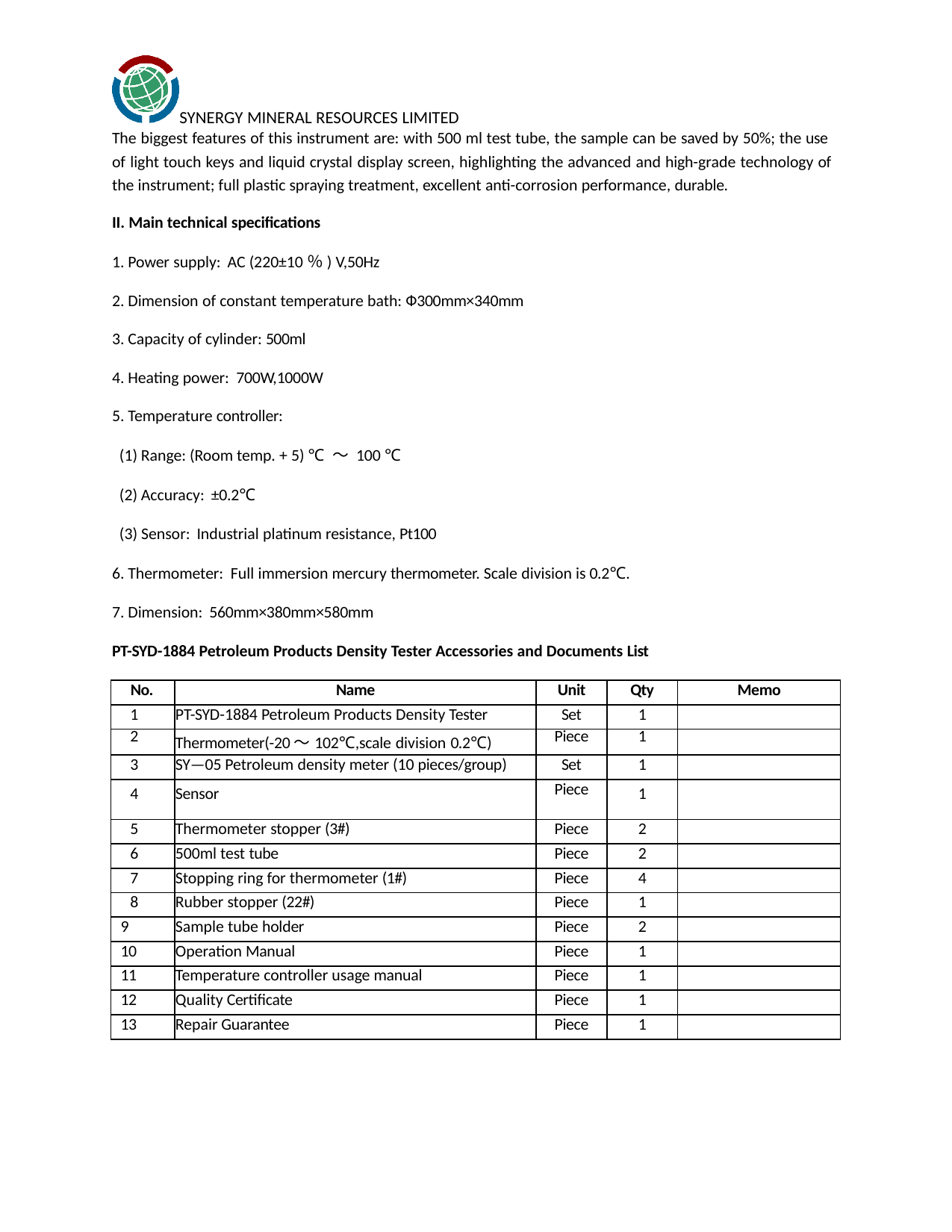

SYNERGY MINERAL RESOURCES LIMITED
The biggest features of this instrument are: with 500 ml test tube, the sample can be saved by 50%; the use
of light touch keys and liquid crystal display screen, highlighting the advanced and high-grade technology of the instrument; full plastic spraying treatment, excellent anti-corrosion performance, durable.
II. Main technical specifications
Power supply: AC (220±10％) V,50Hz
Dimension of constant temperature bath: Ф300mm×340mm
Capacity of cylinder: 500ml
Heating power: 700W,1000W
Temperature controller:

Range: (Room temp. + 5) ℃ ～ 100 ℃
Accuracy: ±0.2℃
Sensor: Industrial platinum resistance, Pt100
Thermometer: Full immersion mercury thermometer. Scale division is 0.2℃.
Dimension: 560mm×380mm×580mm
PT-SYD-1884 Petroleum Products Density Tester Accessories and Documents List
| No. | Name | Unit | Qty | Memo |
| --- | --- | --- | --- | --- |
| 1 | PT-SYD-1884 Petroleum Products Density Tester | Set | 1 |  |
| 2 | Thermometer(-20～102℃,scale division 0.2℃) | Piece | 1 |  |
| 3 | SY—05 Petroleum density meter (10 pieces/group) | Set | 1 |  |
| 4 | Sensor | Piece | 1 |  |
| 5 | Thermometer stopper (3#) | Piece | 2 |  |
| 6 | 500ml test tube | Piece | 2 |  |
| 7 | Stopping ring for thermometer (1#) | Piece | 4 |  |
| 8 | Rubber stopper (22#) | Piece | 1 |  |
| 9 | Sample tube holder | Piece | 2 |  |
| 10 | Operation Manual | Piece | 1 |  |
| 11 | Temperature controller usage manual | Piece | 1 |  |
| 12 | Quality Certificate | Piece | 1 |  |
| 13 | Repair Guarantee | Piece | 1 |  |